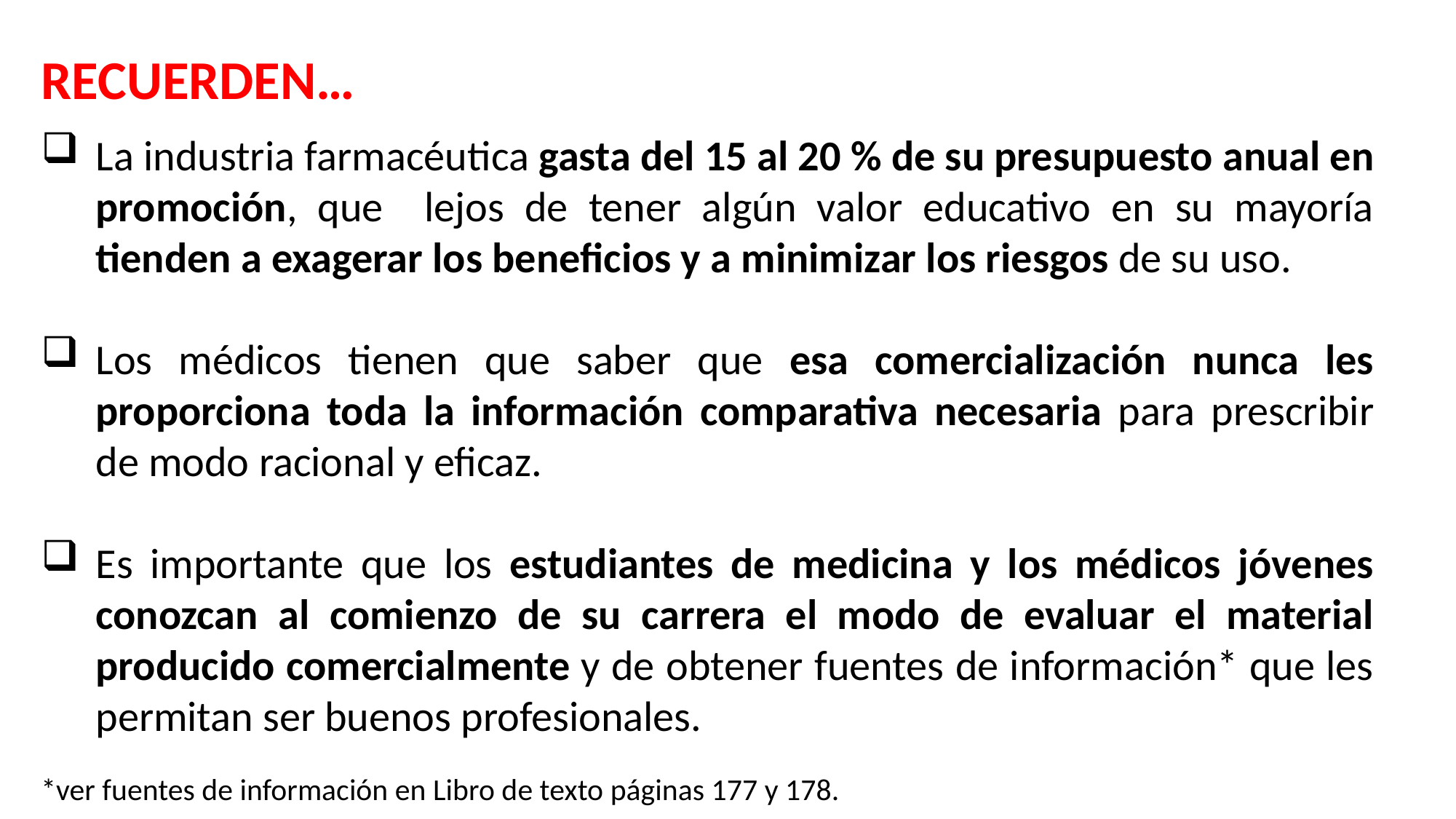

RECUERDEN…
La industria farmacéutica gasta del 15 al 20 % de su presupuesto anual en promoción, que  lejos de tener algún valor educativo en su mayoría tienden a exagerar los beneficios y a minimizar los riesgos de su uso.

Los médicos tienen que saber que esa comercialización nunca les proporciona toda la información comparativa necesaria para prescribir de modo racional y eficaz.

Es importante que los estudiantes de medicina y los médicos jóvenes conozcan al comienzo de su carrera el modo de evaluar el material producido comercialmente y de obtener fuentes de información* que les permitan ser buenos profesionales.
*ver fuentes de información en Libro de texto páginas 177 y 178.